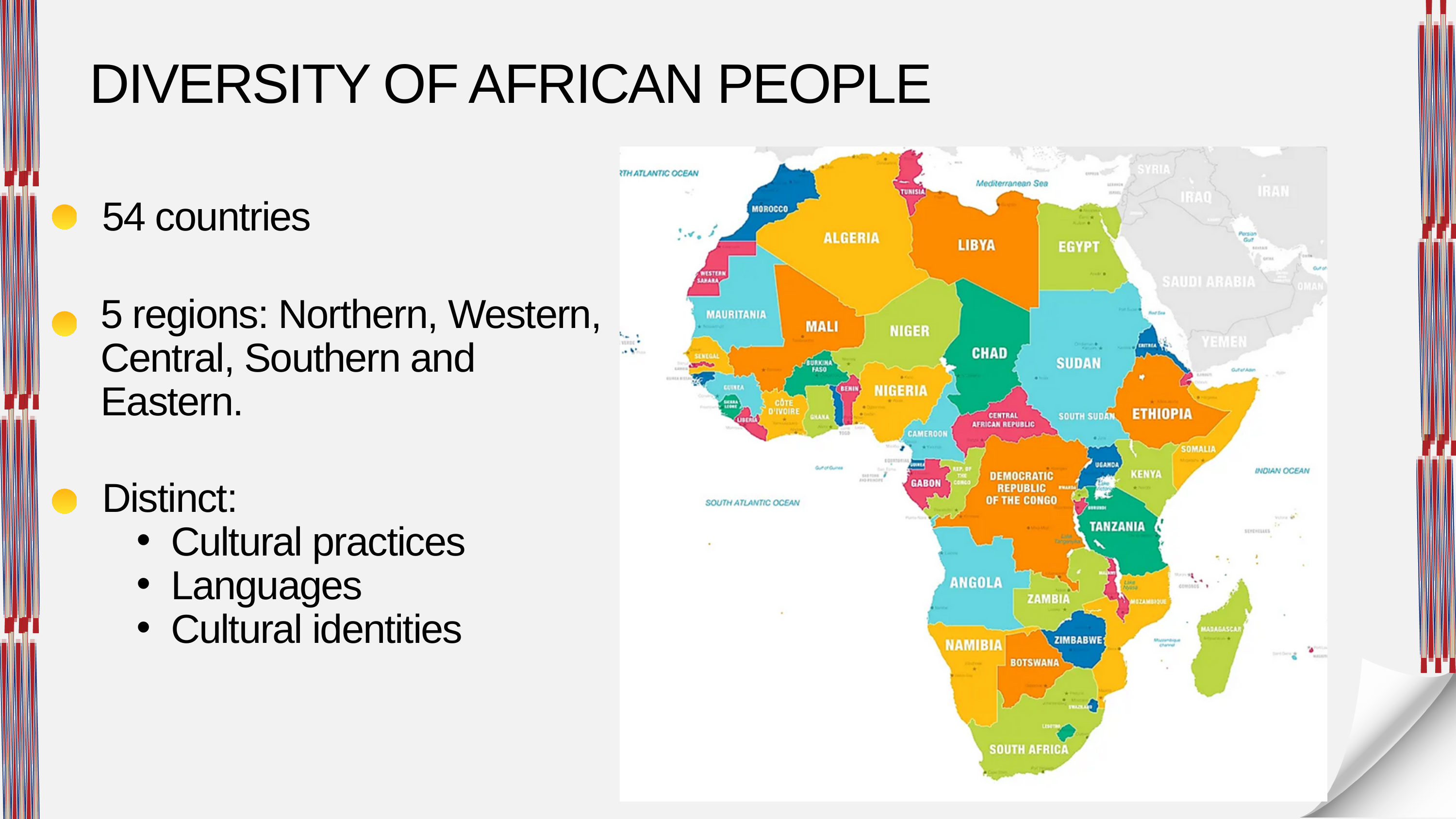

DIVERSITY OF AFRICAN PEOPLE

54 countries

5 regions: Northern, Western, Central, Southern and Eastern.

Distinct:
Cultural practices
Languages
Cultural identities